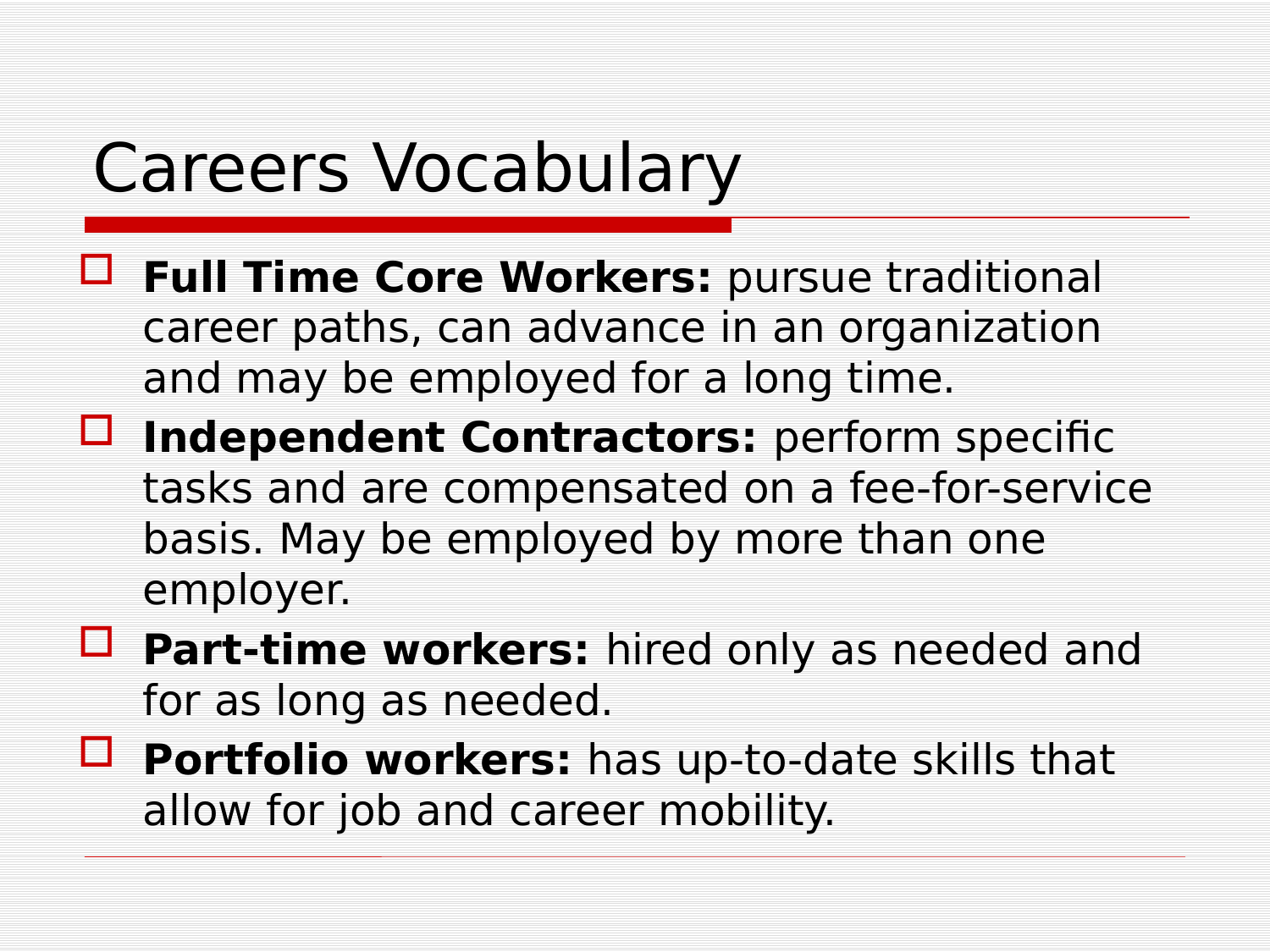

# Careers Vocabulary
Full Time Core Workers: pursue traditional career paths, can advance in an organization and may be employed for a long time.
Independent Contractors: perform specific tasks and are compensated on a fee-for-service basis. May be employed by more than one employer.
Part-time workers: hired only as needed and for as long as needed.
Portfolio workers: has up-to-date skills that allow for job and career mobility.